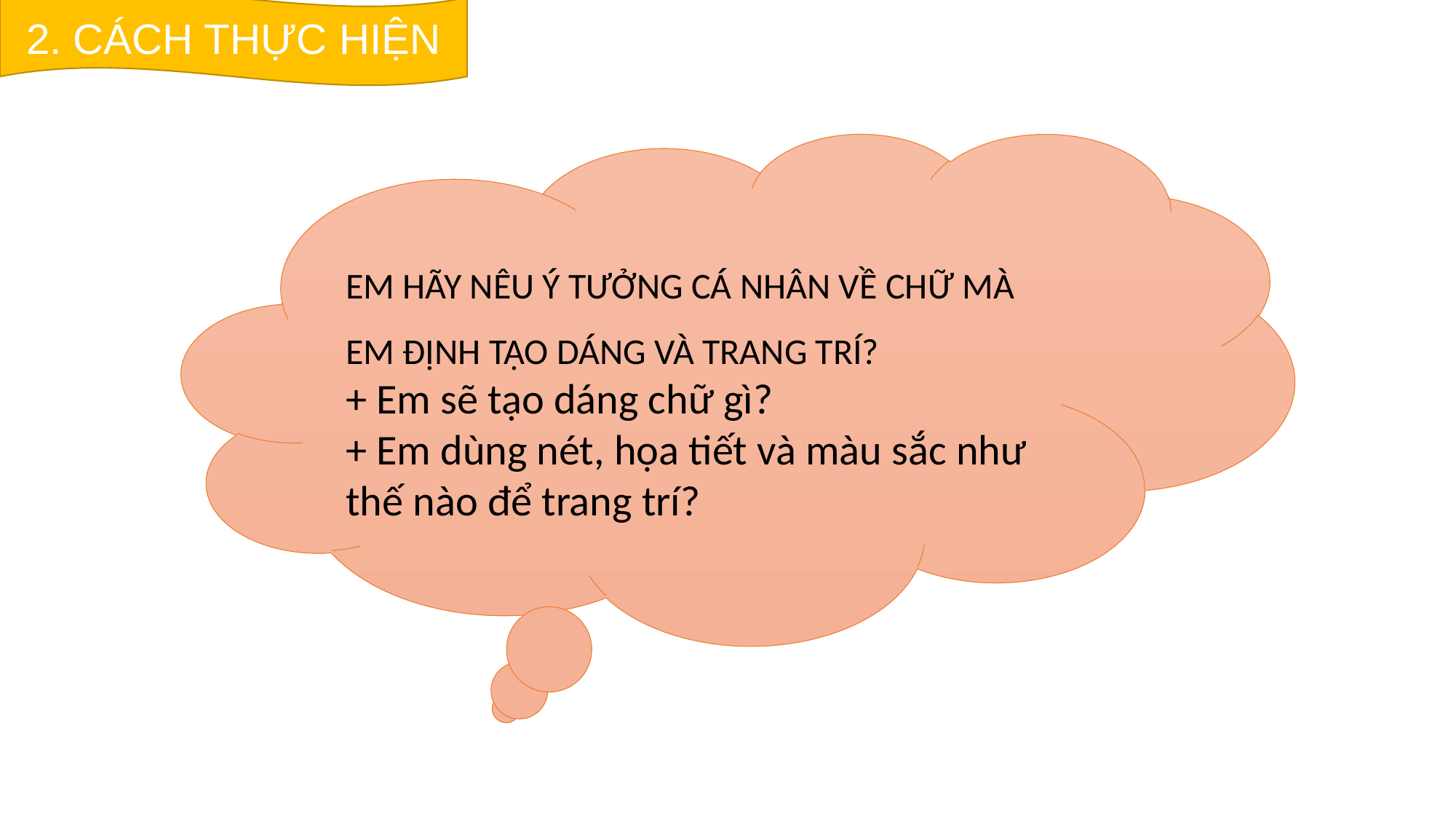

2. CÁCH THỰC HIỆN

EM HÃY NÊU Ý TƯỞNG CÁ NHÂN VỀ CHỮ MÀ EM ĐỊNH TẠO DÁNG VÀ TRANG TRÍ?
+ Em sẽ tạo dáng chữ gì?
+ Em dùng nét, họa tiết và màu sắc như thế nào để trang trí?